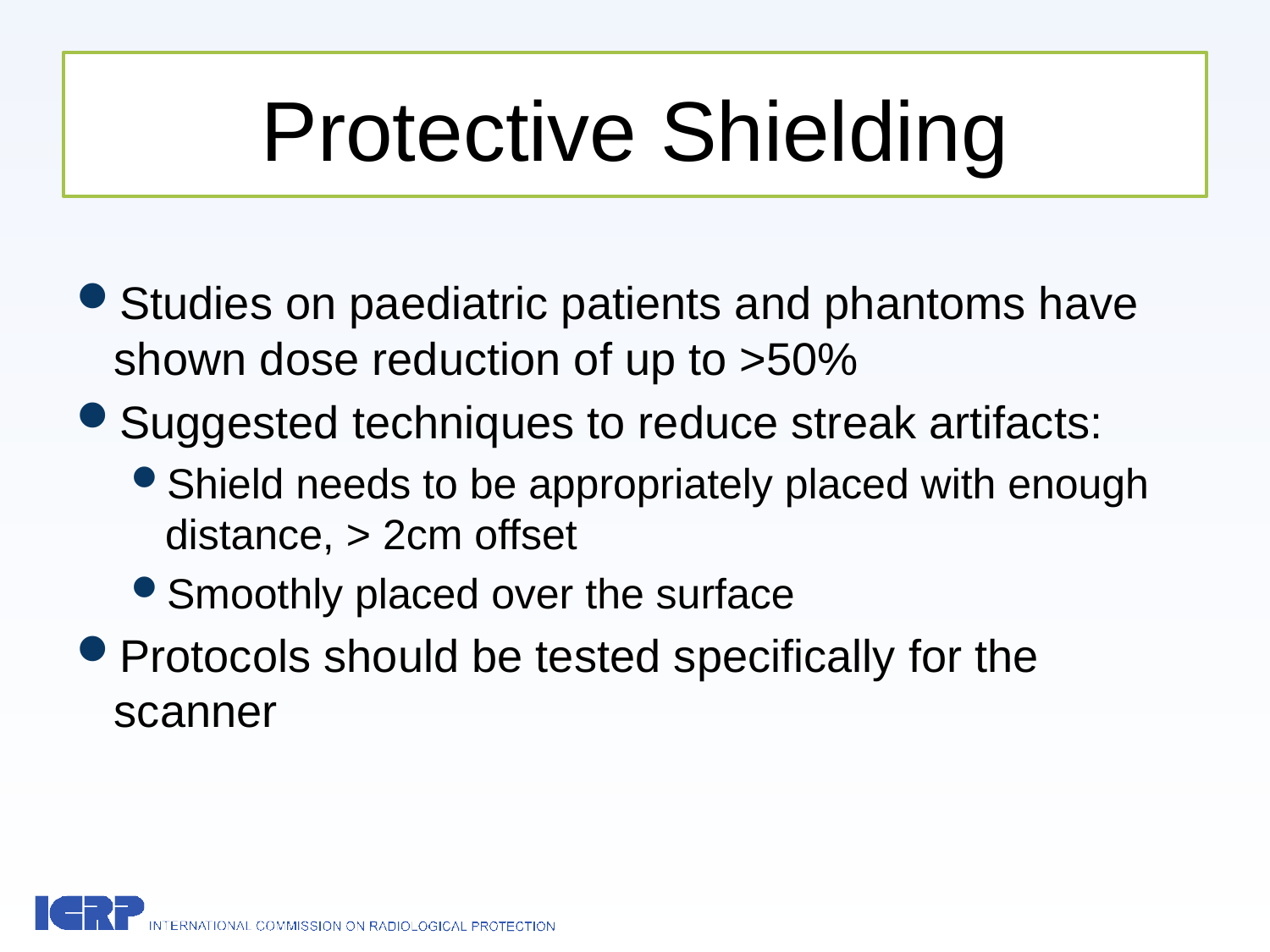

# Protective Shielding
Studies on paediatric patients and phantoms have shown dose reduction of up to >50%
Suggested techniques to reduce streak artifacts:
Shield needs to be appropriately placed with enough distance, > 2cm offset
Smoothly placed over the surface
Protocols should be tested specifically for the scanner